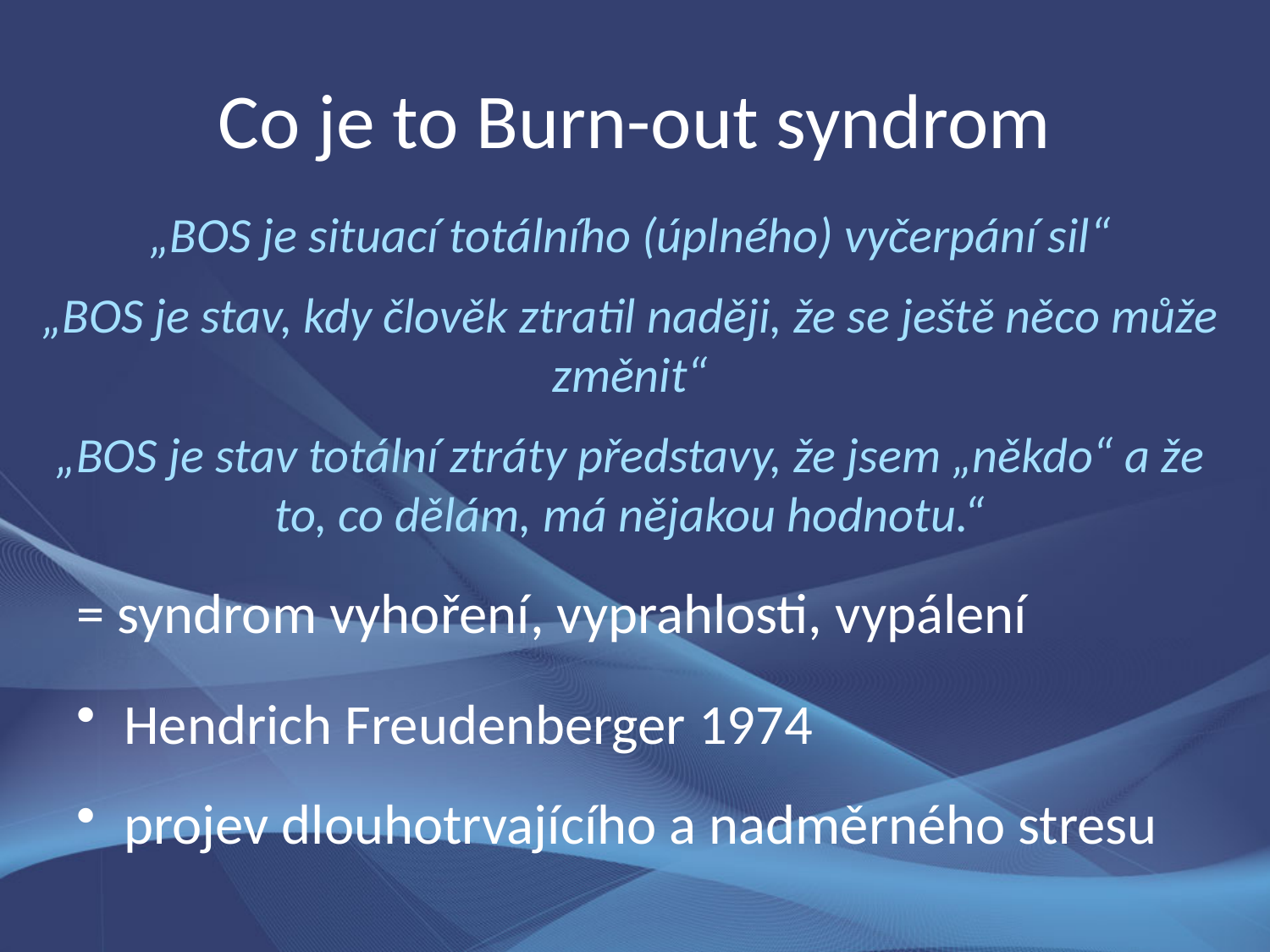

# Co je to Burn-out syndrom
„BOS je situací totálního (úplného) vyčerpání sil“
„BOS je stav, kdy člověk ztratil naději, že se ještě něco může změnit“
„BOS je stav totální ztráty představy, že jsem „někdo“ a že to, co dělám, má nějakou hodnotu.“
= syndrom vyhoření, vyprahlosti, vypálení
Hendrich Freudenberger 1974
projev dlouhotrvajícího a nadměrného stresu